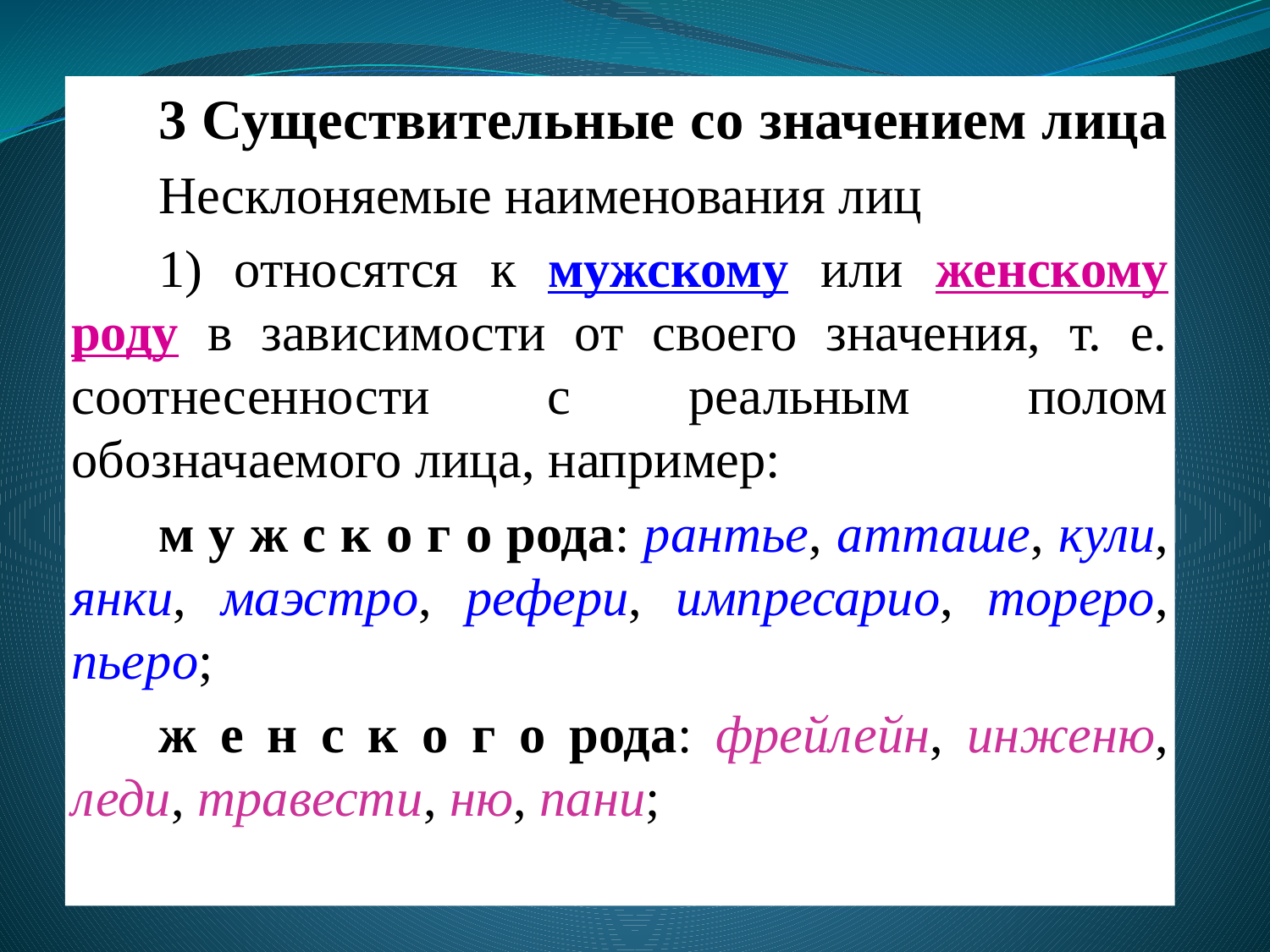

3 Существительные со значением лица
Несклоняемые наименования лиц
1) относятся к мужскому или женскому роду в зависимости от своего значения, т. е. соотнесенности с реальным полом обозначаемого лица, например:
м у ж с к о г о рода: рантье, атташе, кули, янки, маэстро, рефери, импресарио, тореро, пьеро;
ж е н с к о г о рода: фрейлейн, инженю, леди, травести, ню, пани;